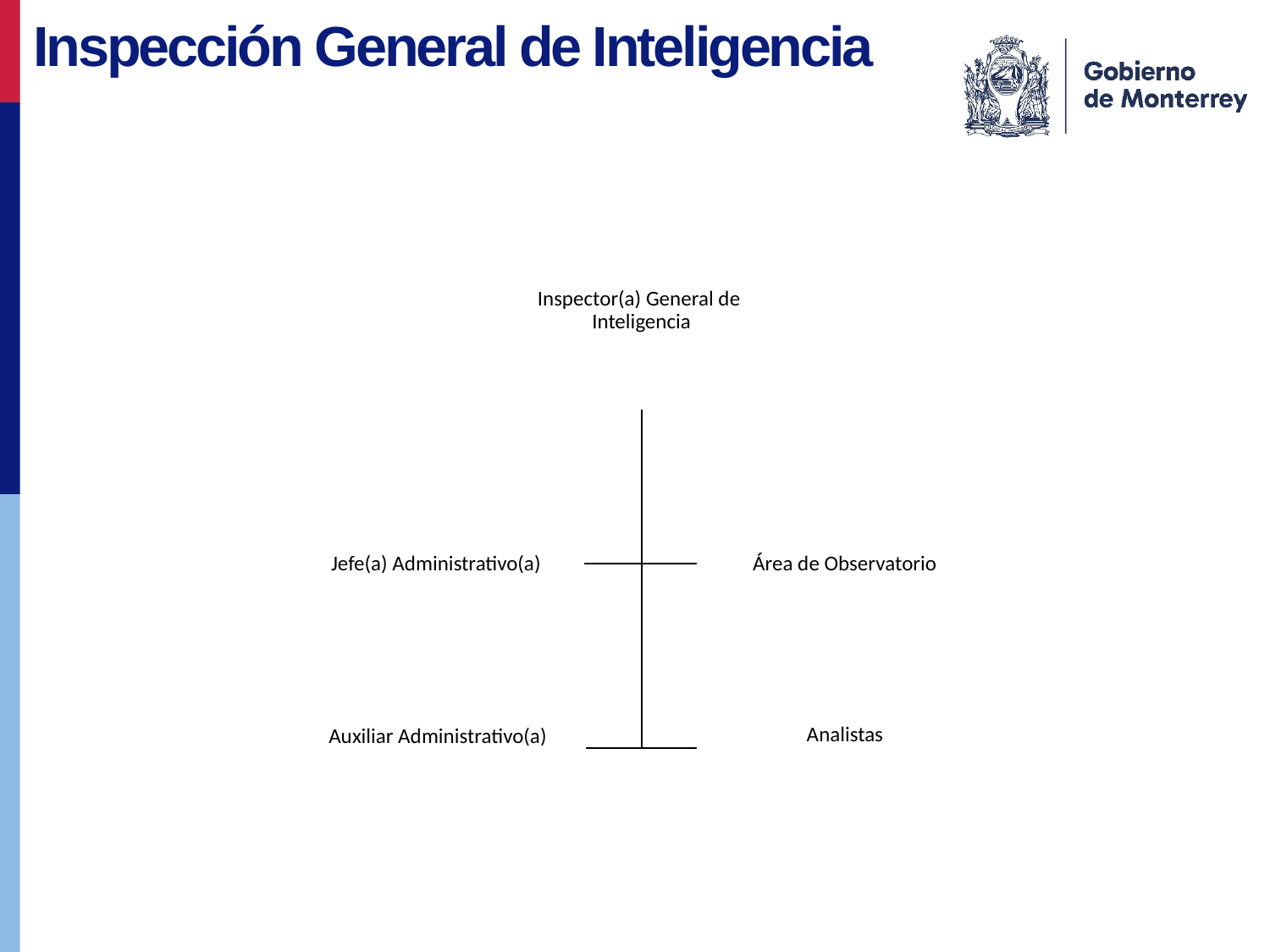

Inspección General de Inteligencia
Inspector(a) General de
Inteligencia
Jefe(a) Administrativo(a)
Área de Observatorio
Auxiliar Administrativo(a)
Analistas